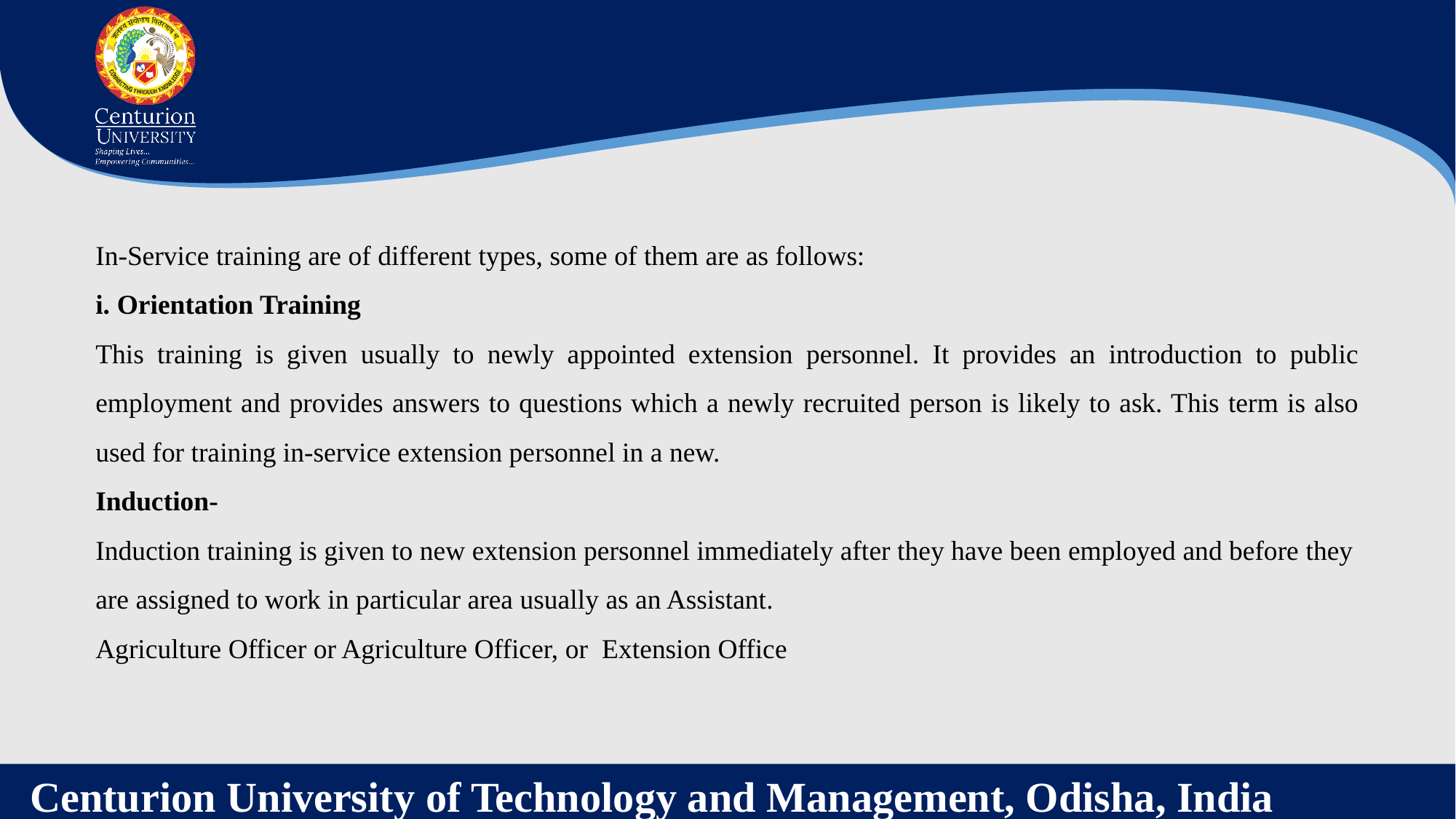

In-Service training are of different types, some of them are as follows:
i. Orientation Training
This training is given usually to newly appointed extension personnel. It provides an introduction to public employment and provides answers to questions which a newly recruited person is likely to ask. This term is also used for training in-service extension personnel in a new.
Induction-
Induction training is given to new extension personnel immediately after they have been employed and before they are assigned to work in particular area usually as an Assistant.
Agriculture Officer or Agriculture Officer, or  Extension Office